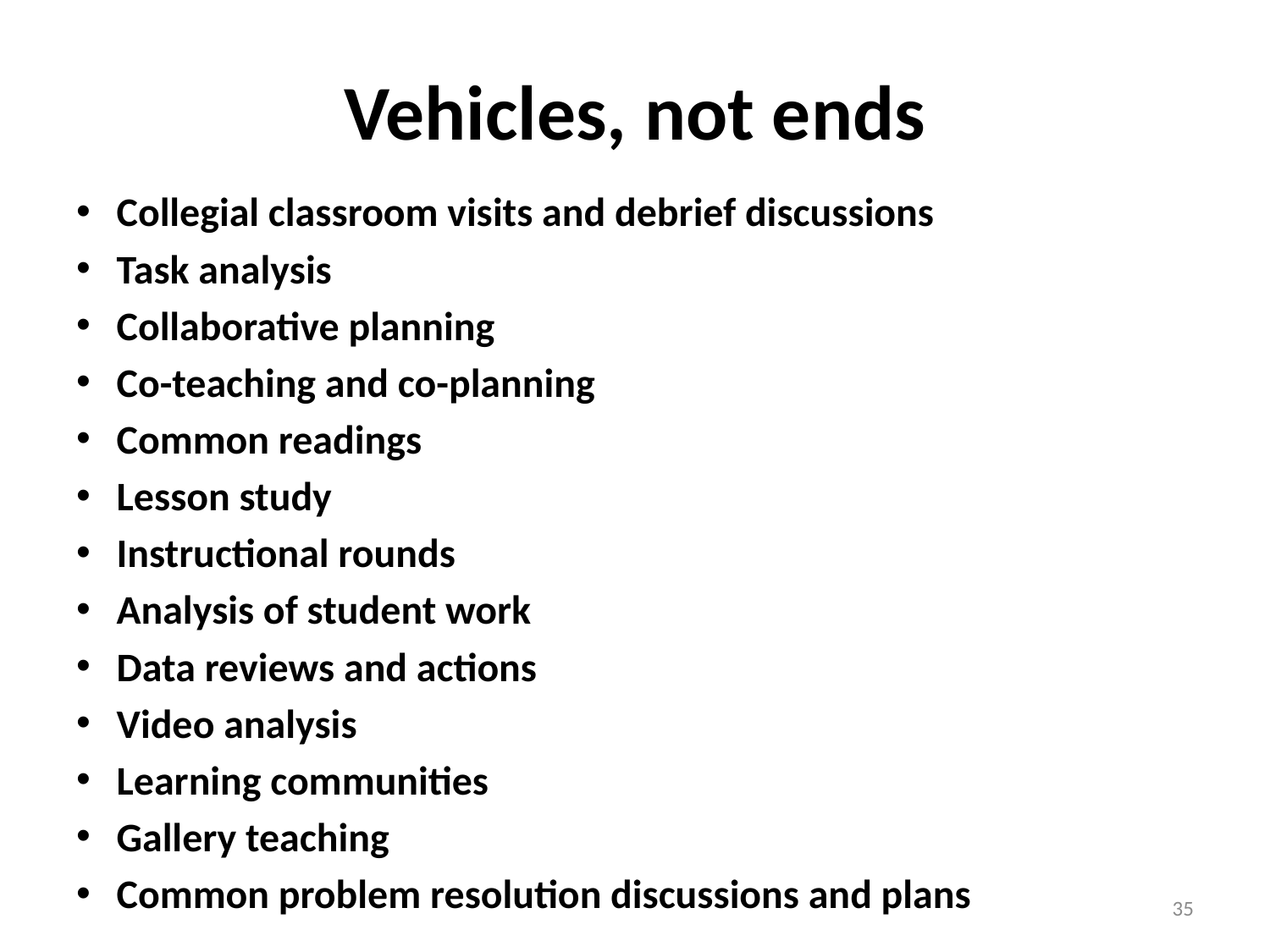

# Vehicles, not ends
Collegial classroom visits and debrief discussions
Task analysis
Collaborative planning
Co-teaching and co-planning
Common readings
Lesson study
Instructional rounds
Analysis of student work
Data reviews and actions
Video analysis
Learning communities
Gallery teaching
Common problem resolution discussions and plans
35